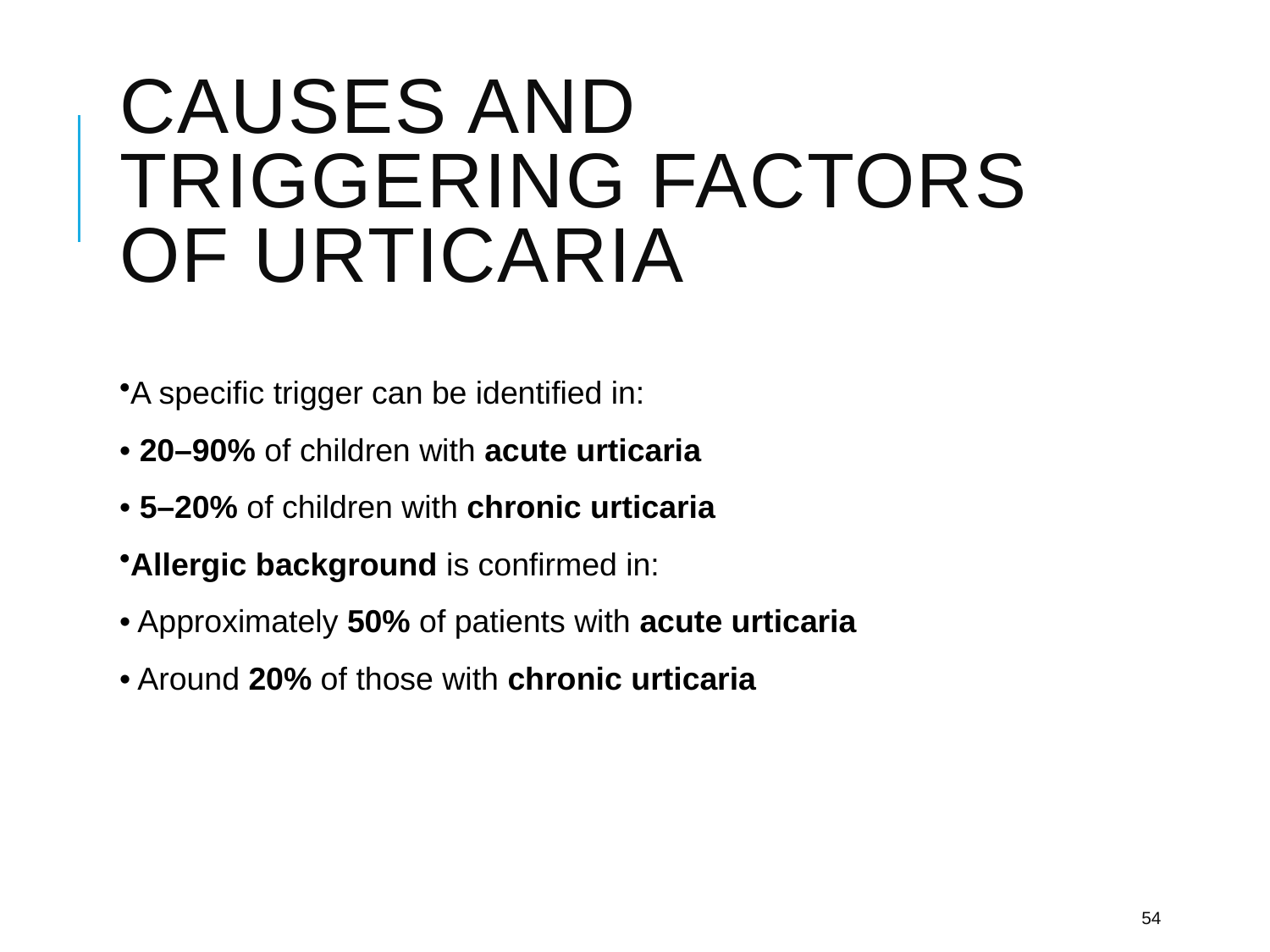

# Causes and Triggering Factors of Urticaria
A specific trigger can be identified in:
• 20–90% of children with acute urticaria
• 5–20% of children with chronic urticaria
Allergic background is confirmed in:
• Approximately 50% of patients with acute urticaria
• Around 20% of those with chronic urticaria
54